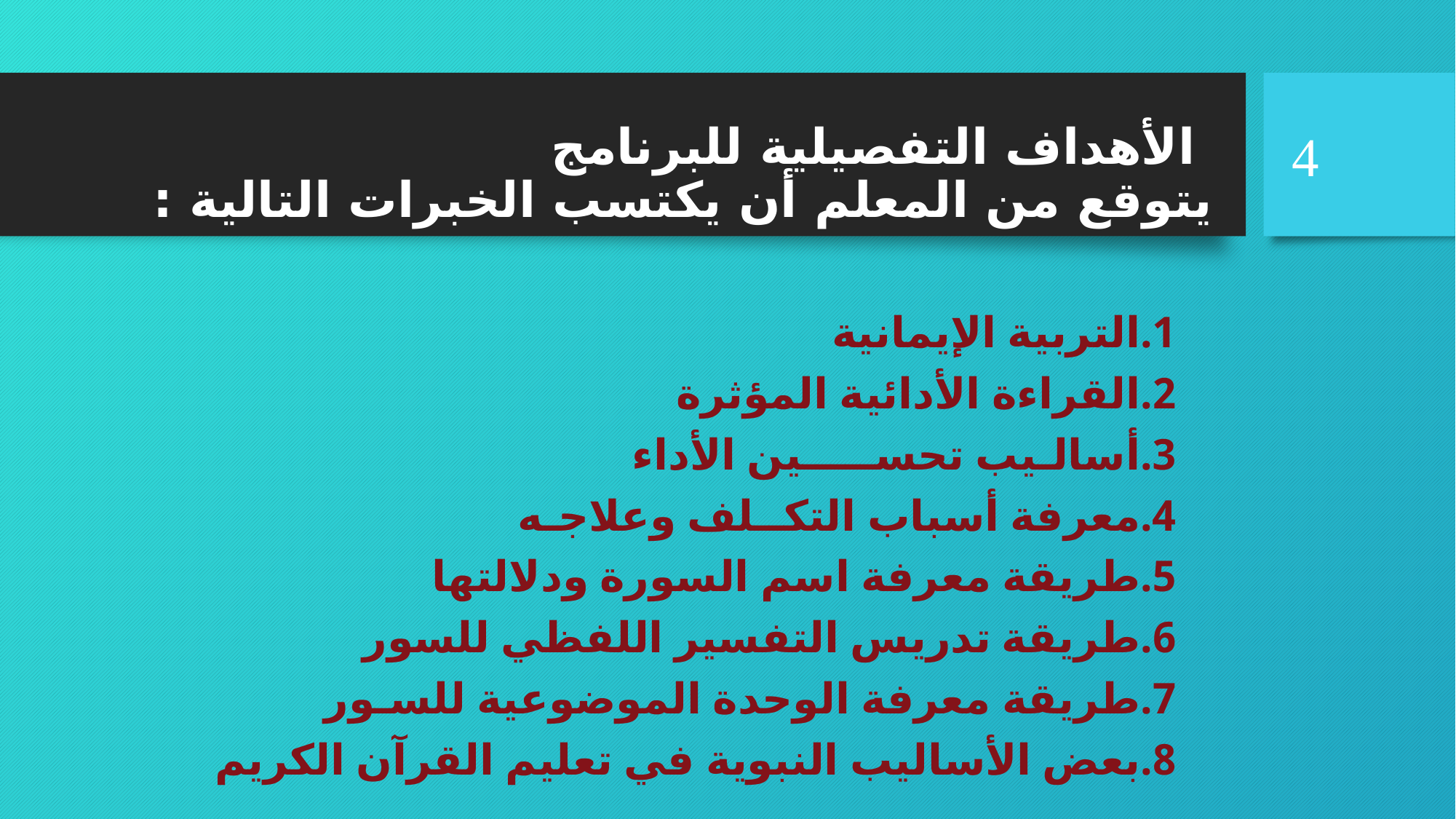

4
# الأهداف التفصيلية للبرنامج يتوقع من المعلم أن يكتسب الخبرات التالية :

التربية الإيمانية
القراءة الأدائية المؤثرة
أسالـيب تحســـــين الأداء
معرفة أسباب التكــلف وعلاجـه
طريقة معرفة اسم السورة ودلالتها
طريقة تدريس التفسير اللفظي للسور
طريقة معرفة الوحدة الموضوعية للسـور
بعض الأساليب النبوية في تعليم القرآن الكريم